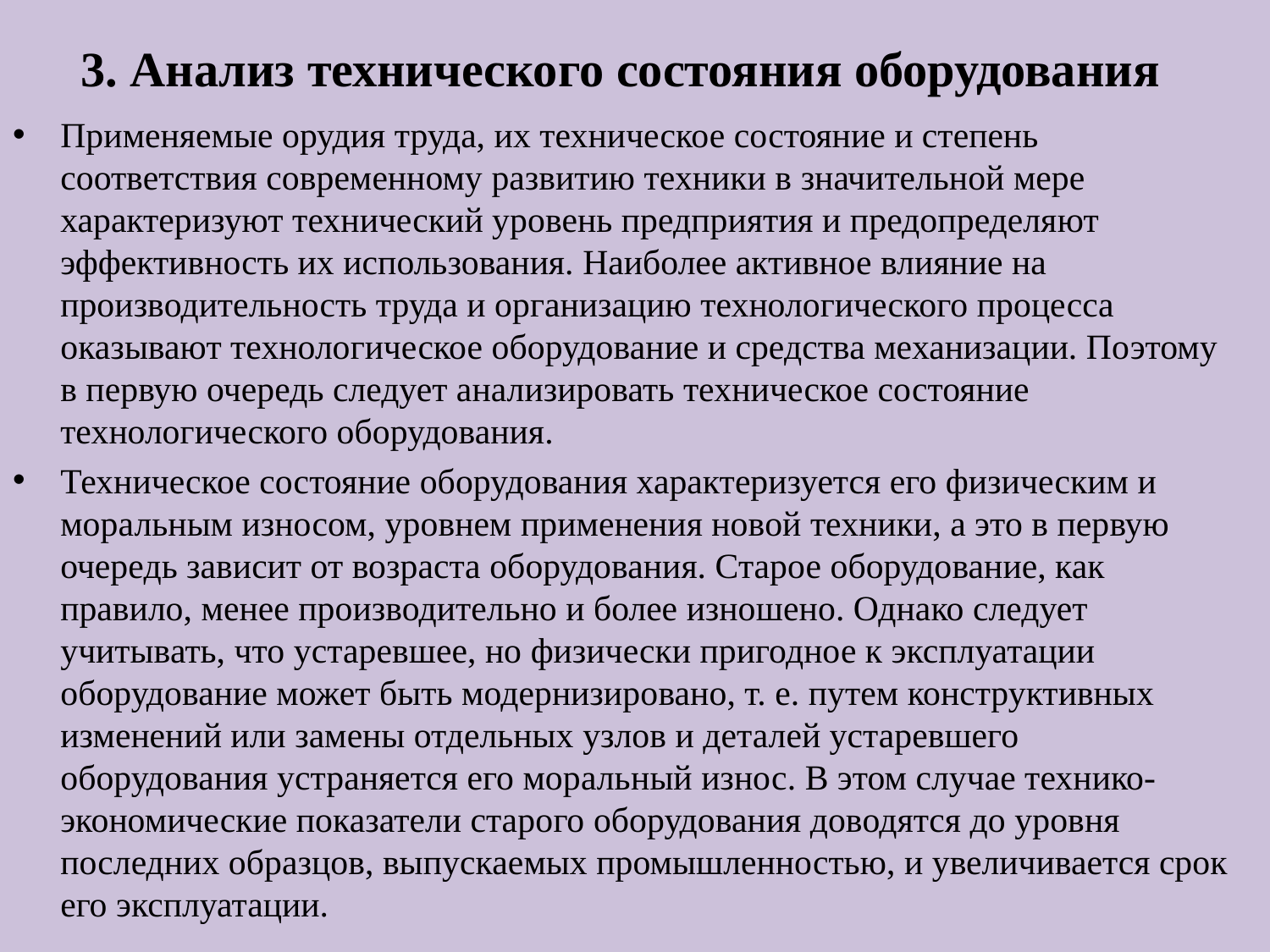

# 3. Анализ технического состояния оборудования
Применяемые орудия труда, их техническое состояние и степень соответствия современному развитию техники в значительной мере характеризуют технический уровень предприятия и предопределя­ют эффективность их использования. Наиболее активное влияние на производительность труда и организацию технологического процесса оказывают технологическое оборудование и средства ме­ханизации. Поэтому в первую очередь следует анализировать тех­ническое состояние технологического оборудования.
Техническое состояние оборудования характеризуется его физи­ческим и моральным износом, уровнем применения новой техники, а это в первую очередь зависит от возраста оборудования. Старое оборудование, как правило, менее производительно и более изно­шено. Однако следует учитывать, что устаревшее, но физически пригодное к эксплуатации оборудование может быть модернизиро­вано, т. е. путем конструктивных изменений или замены отдельных узлов и деталей устаревшего оборудования устраняется его мораль­ный износ. В этом случае технико-экономические показатели старо­го оборудования доводятся до уровня последних образцов, выпус­каемых промышленностью, и увеличивается срок его эксплуатации.